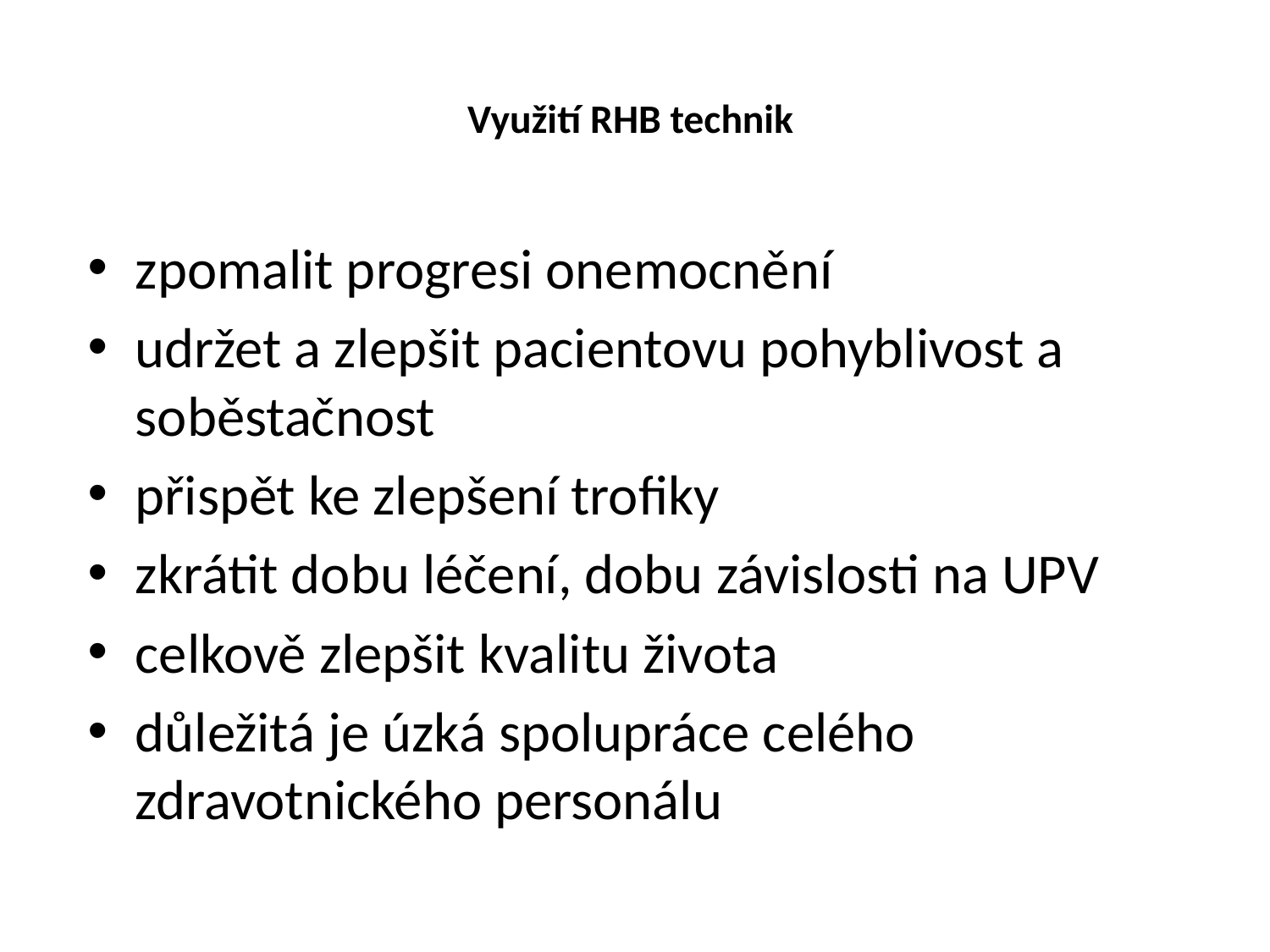

# Využití RHB technik
zpomalit progresi onemocnění
udržet a zlepšit pacientovu pohyblivost a soběstačnost
přispět ke zlepšení trofiky
zkrátit dobu léčení, dobu závislosti na UPV
celkově zlepšit kvalitu života
důležitá je úzká spolupráce celého zdravotnického personálu